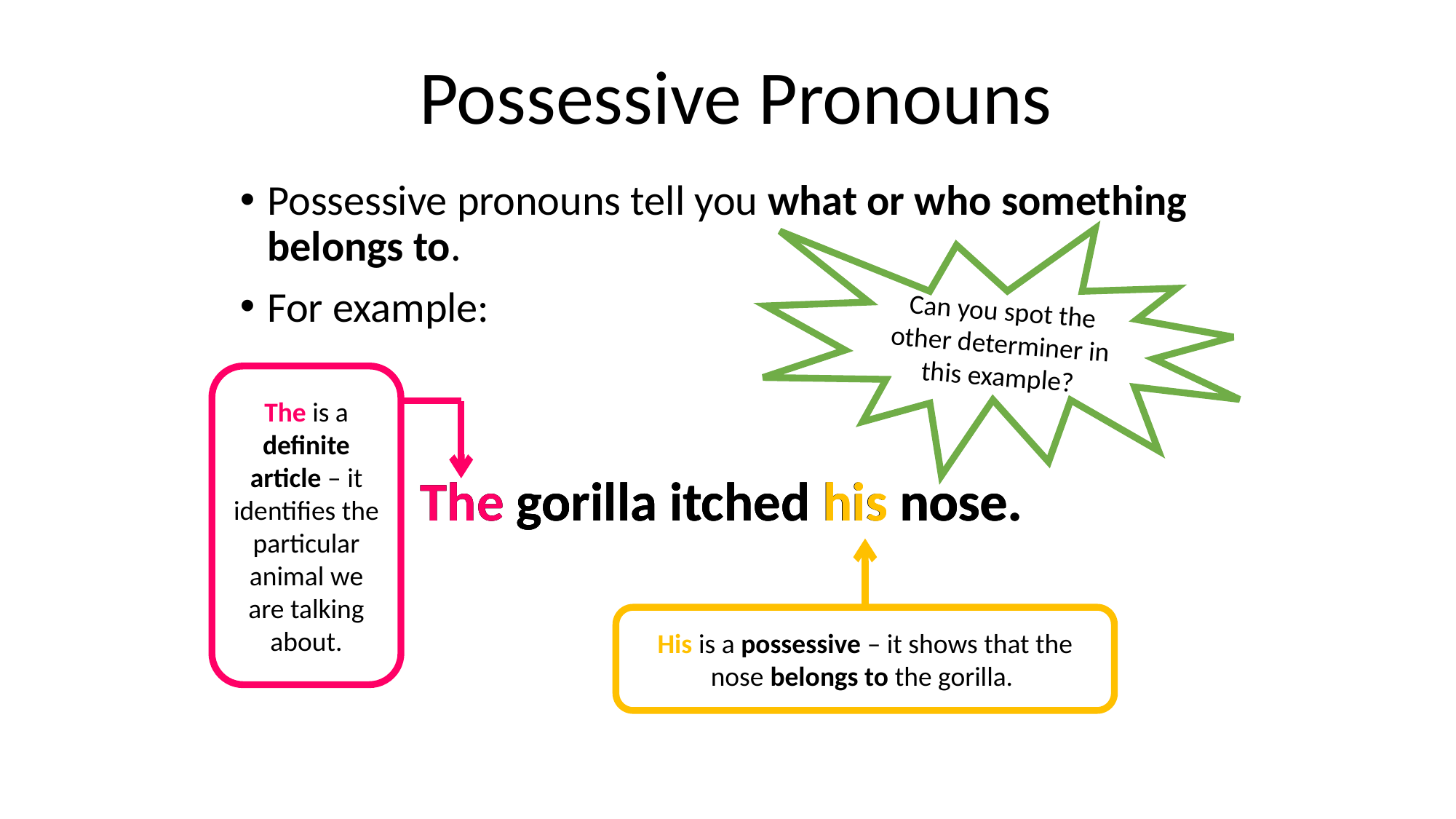

# Possessive Pronouns
Possessive pronouns tell you what or who something belongs to.
For example:

Can you spot the other determiner in this example?
The is a definite article – it identifies the particular animal we are talking about.
The gorilla itched his nose.
The gorilla itched his nose.
The gorilla itched his nose.
His is a possessive – it shows that the nose belongs to the gorilla.